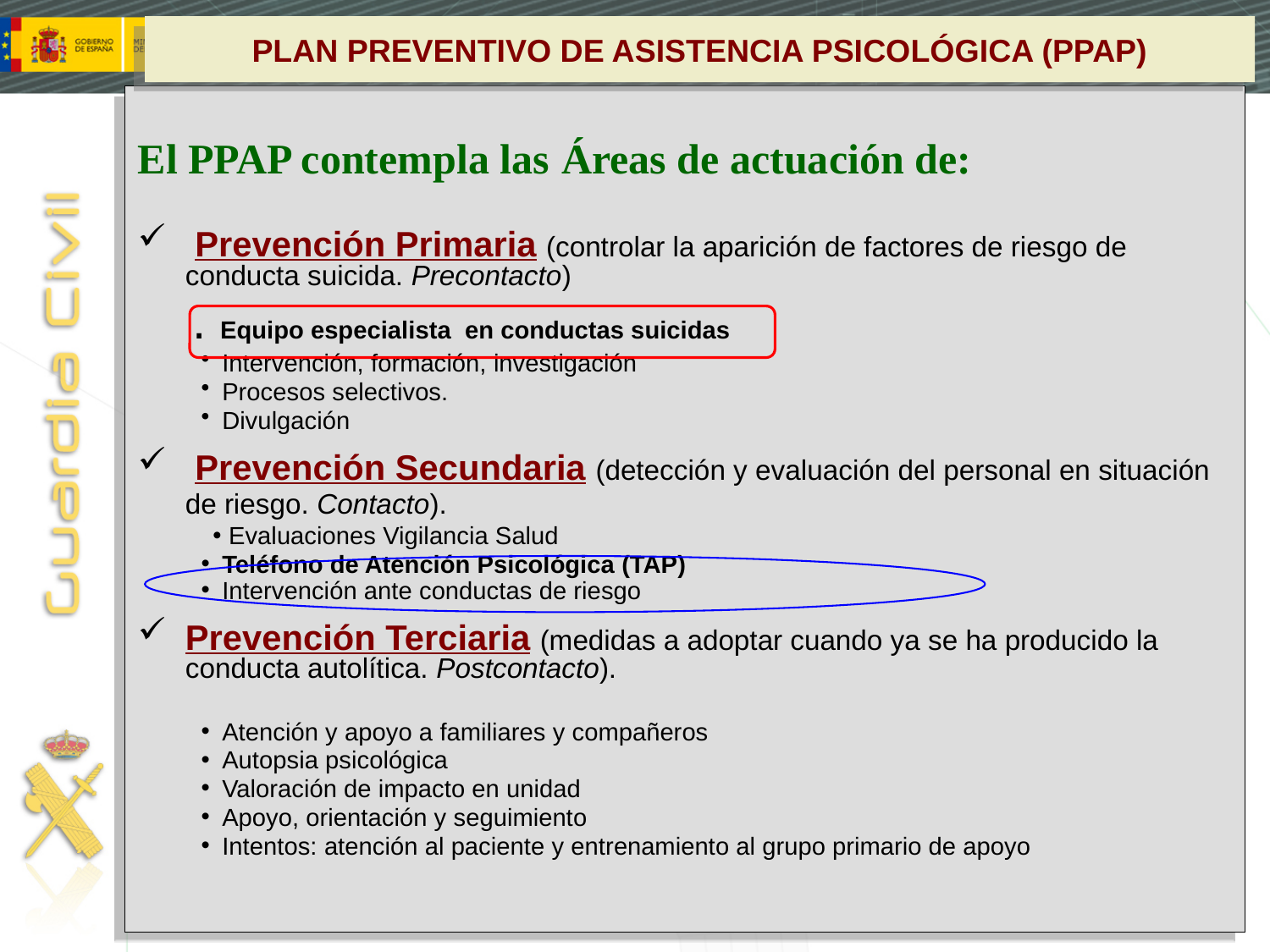

PLAN PREVENTIVO DE ASISTENCIA PSICOLÓGICA (PPAP)

El PPAP contempla las Áreas de actuación de:

 Prevención Primaria (controlar la aparición de factores de riesgo de conducta suicida. Precontacto)
    . Equipo especialista  en conductas suicidas
Intervención, formación, investigación
Procesos selectivos.
Divulgación
 Prevención Secundaria (detección y evaluación del personal en situación de riesgo. Contacto).
 Evaluaciones Vigilancia Salud
Teléfono de Atención Psicológica (TAP)
Intervención ante conductas de riesgo
Prevención Terciaria (medidas a adoptar cuando ya se ha producido la conducta autolítica. Postcontacto).

Atención y apoyo a familiares y compañeros
Autopsia psicológica
Valoración de impacto en unidad
Apoyo, orientación y seguimiento
Intentos: atención al paciente y entrenamiento al grupo primario de apoyo